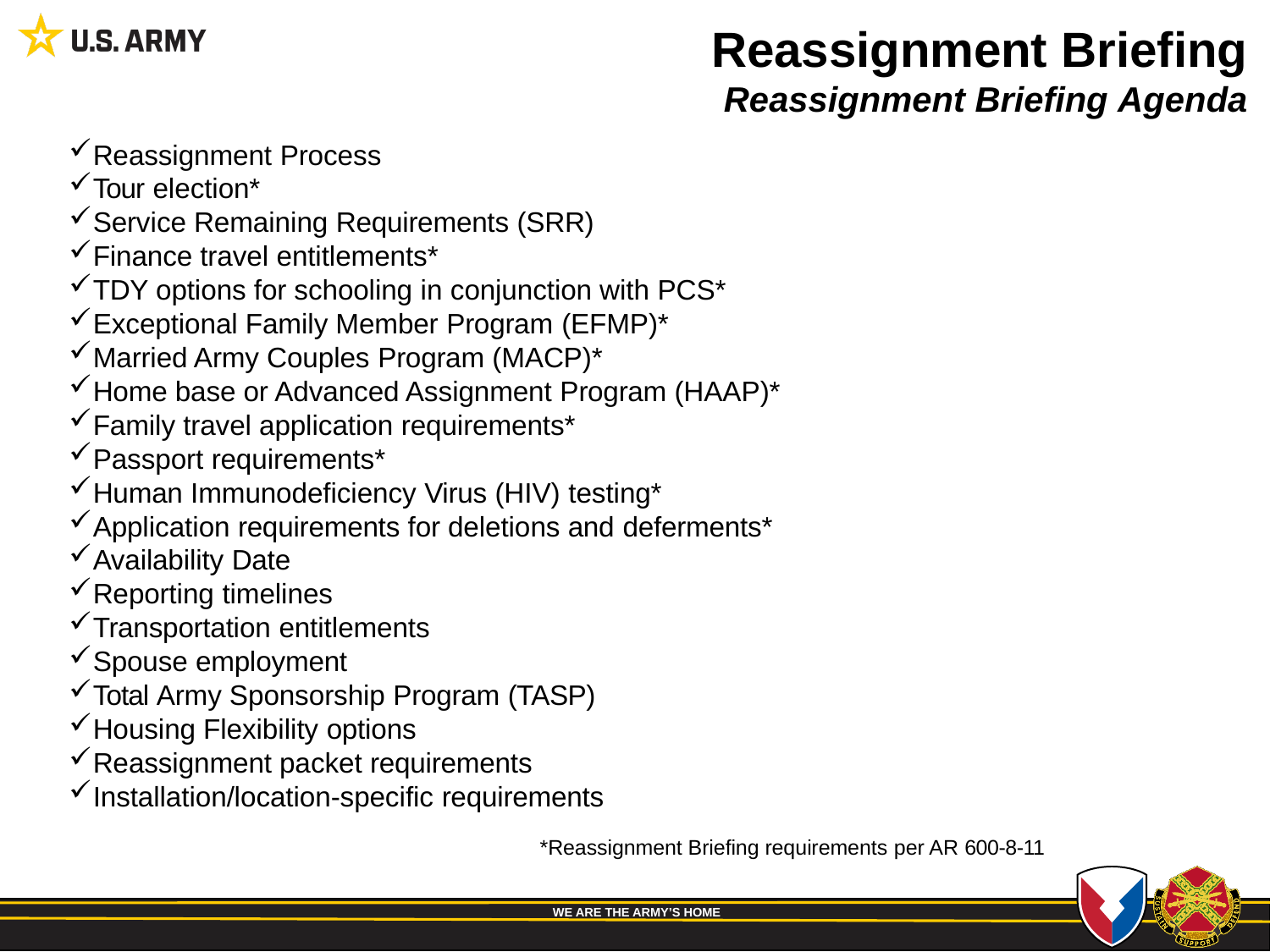

# Reassignment Briefing Reassignment Briefing Agenda
Reassignment Process
Tour election*
Service Remaining Requirements (SRR)
Finance travel entitlements*
TDY options for schooling in conjunction with PCS*
Exceptional Family Member Program (EFMP)*
Married Army Couples Program (MACP)*
Home base or Advanced Assignment Program (HAAP)*
Family travel application requirements*
Passport requirements*
Human Immunodeficiency Virus (HIV) testing*
Application requirements for deletions and deferments*
Availability Date
Reporting timelines
Transportation entitlements
Spouse employment
Total Army Sponsorship Program (TASP)
Housing Flexibility options
Reassignment packet requirements
Installation/location-specific requirements
*Reassignment Briefing requirements per AR 600-8-11